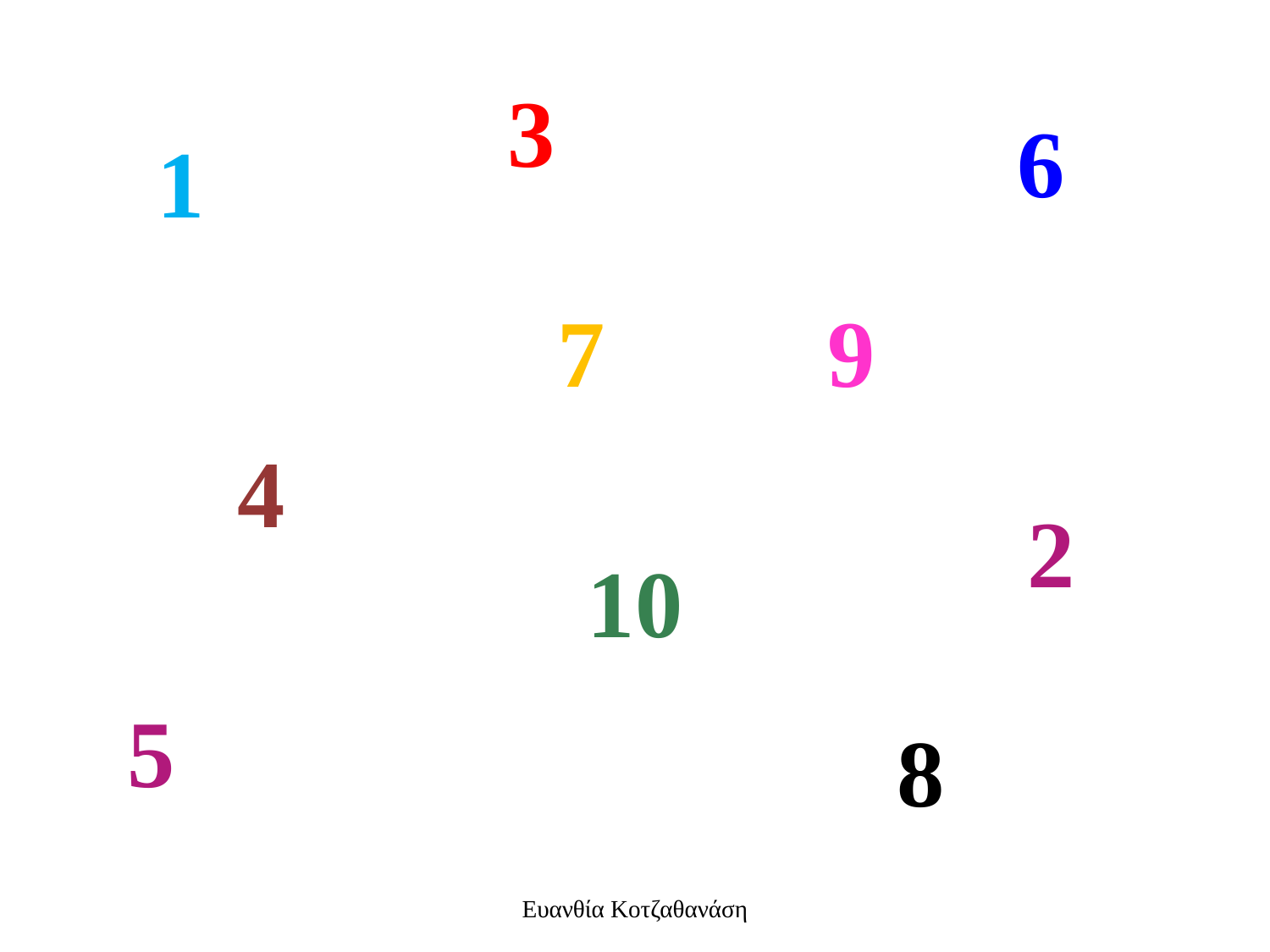

3
6
1
7
9
4
2
10
5
8
Ευανθία Κοτζαθανάση